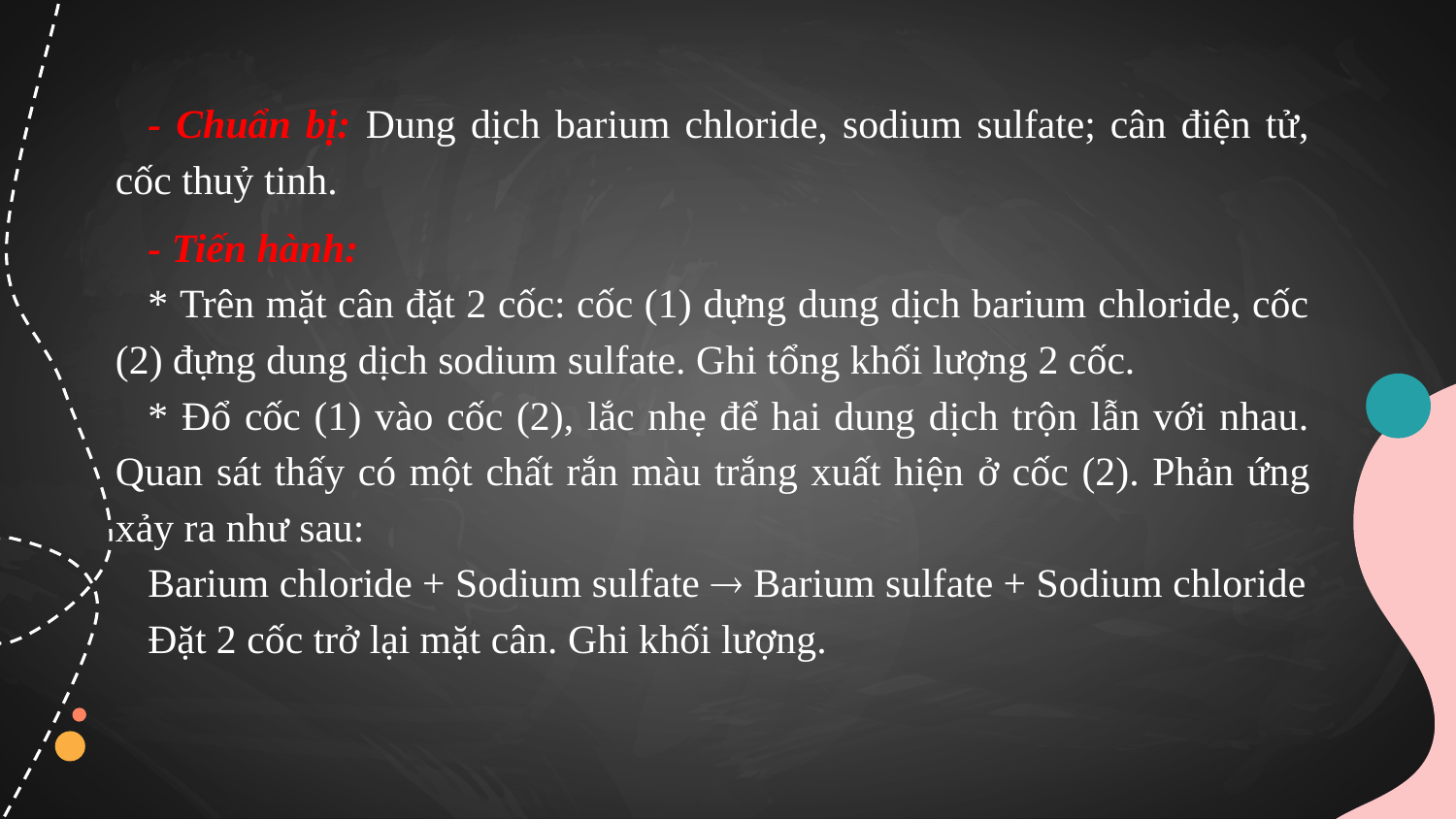

- Chuẩn bị: Dung dịch barium chloride, sodium sulfate; cân điện tử, cốc thuỷ tinh.
- Tiến hành:
* Trên mặt cân đặt 2 cốc: cốc (1) dựng dung dịch barium chloride, cốc (2) đựng dung dịch sodium sulfate. Ghi tổng khối lượng 2 cốc.
* Đổ cốc (1) vào cốc (2), lắc nhẹ để hai dung dịch trộn lẫn với nhau. Quan sát thấy có một chất rắn màu trắng xuất hiện ở cốc (2). Phản ứng xảy ra như sau:
Barium chloride + Sodium sulfate → Barium sulfate + Sodium chloride
Đặt 2 cốc trở lại mặt cân. Ghi khối lượng.